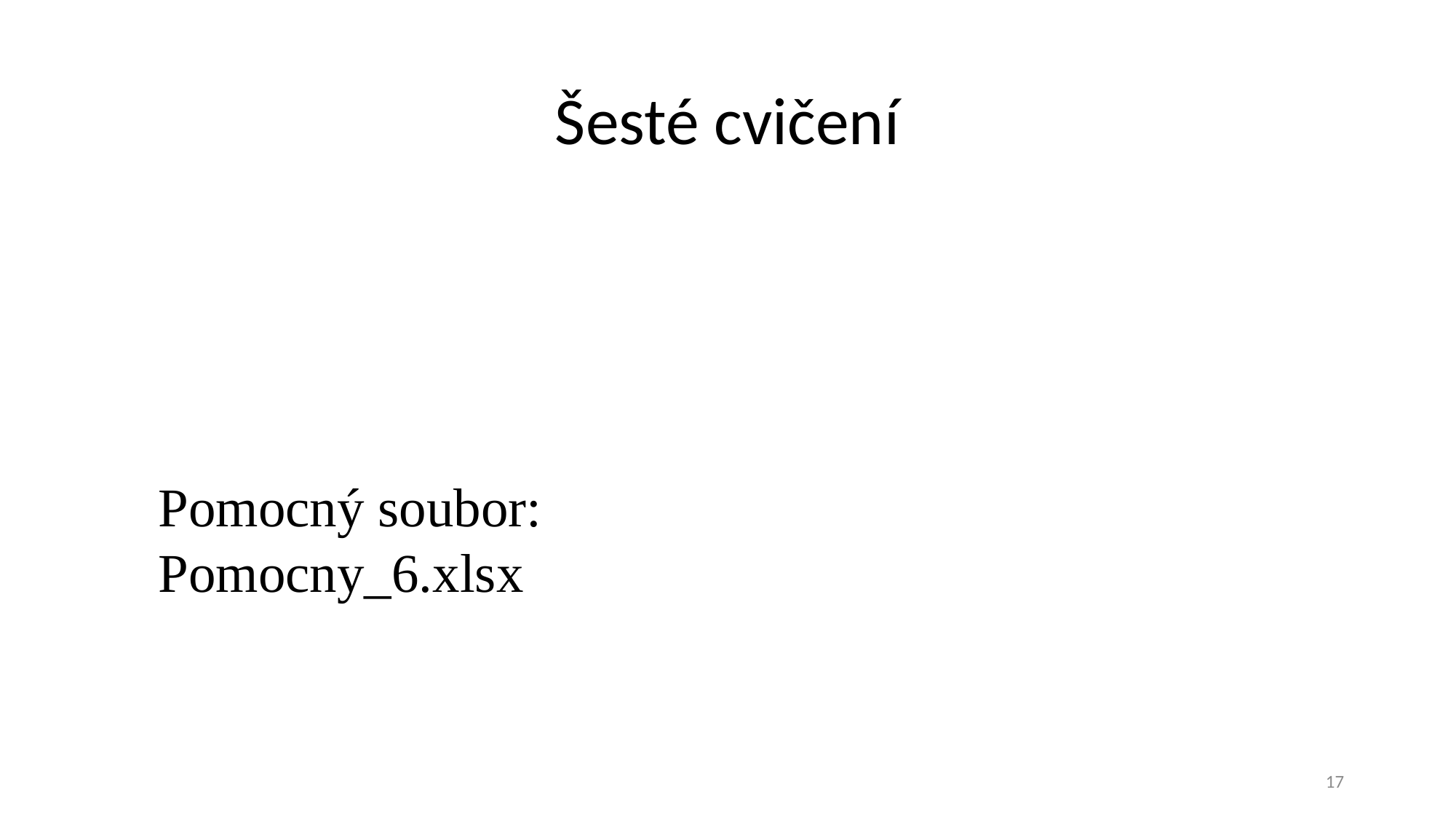

# Šesté cvičení

Pomocný soubor:
Pomocny_6.xlsx

17